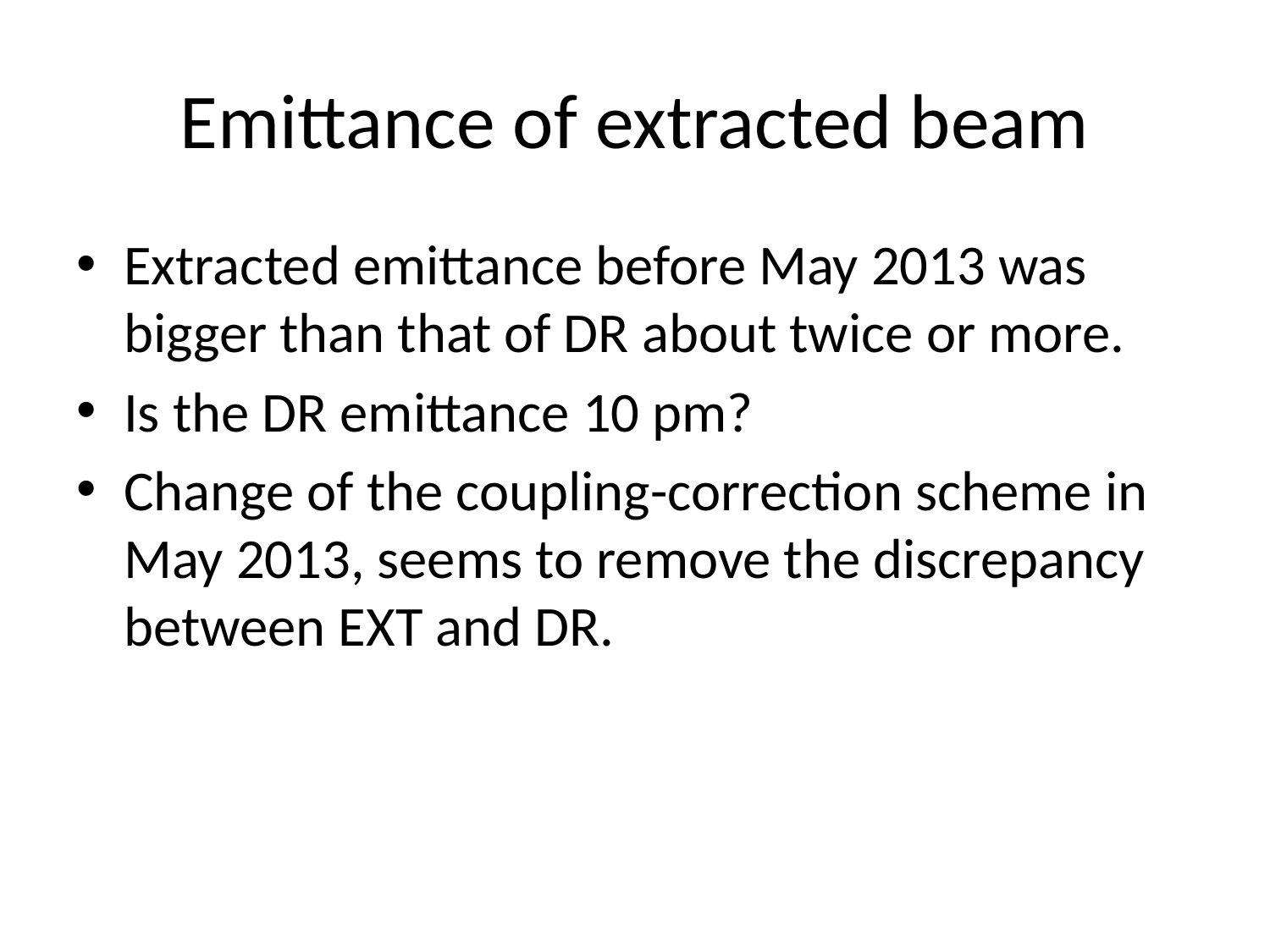

# Emittance of extracted beam
Extracted emittance before May 2013 was bigger than that of DR about twice or more.
Is the DR emittance 10 pm?
Change of the coupling-correction scheme in May 2013, seems to remove the discrepancy between EXT and DR.